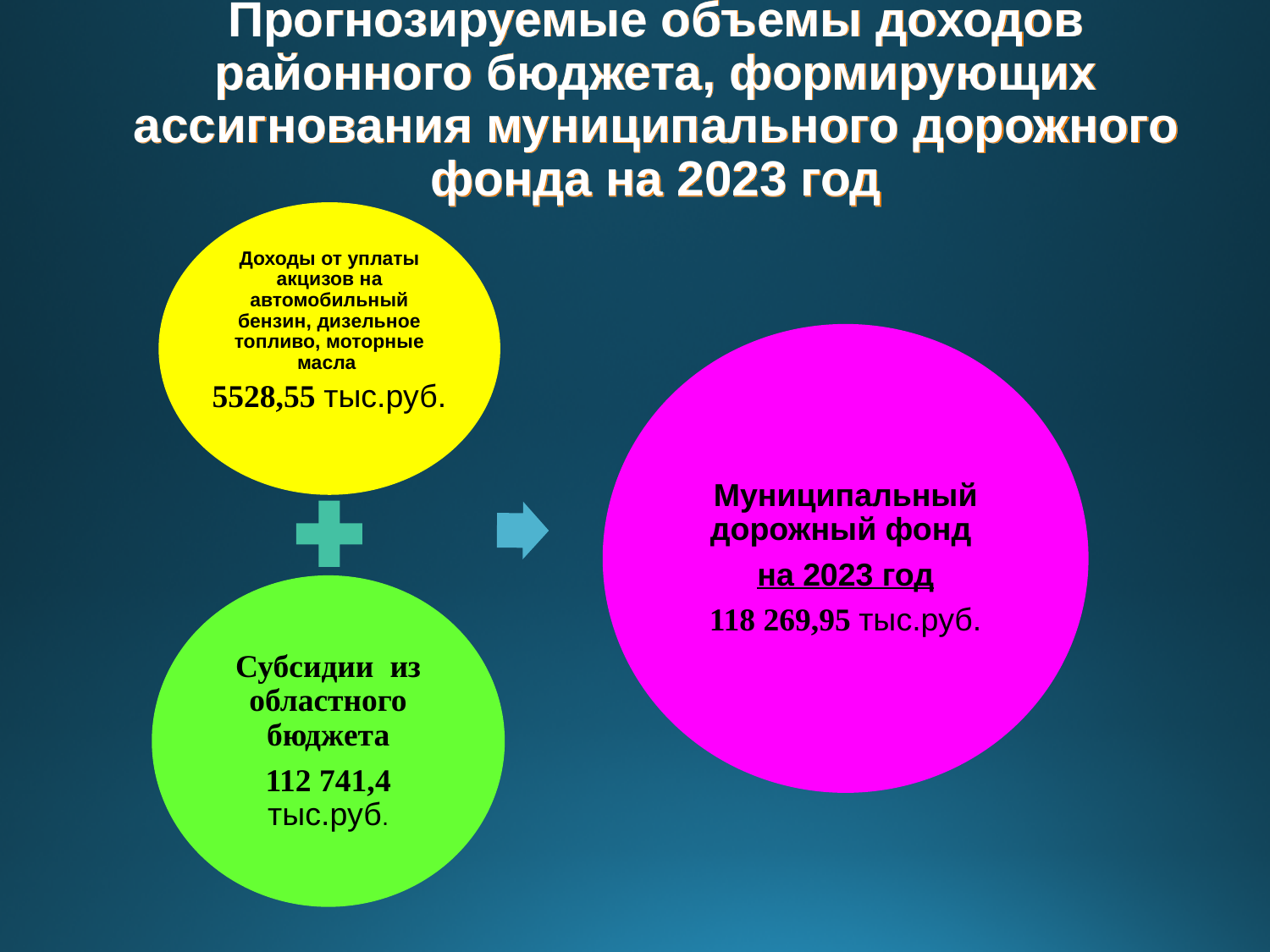

# Прогнозируемые объемы доходов районного бюджета, формирующих ассигнования муниципального дорожного фонда на 2023 год
Доходы от уплаты акцизов на автомобильный бензин, дизельное топливо, моторные масла
5528,55 тыс.руб.

Субсидии  из областного бюджета
112 741,4 тыс.руб.

Муниципальный дорожный фонд
на 2023 год
118 269,95 тыс.руб.